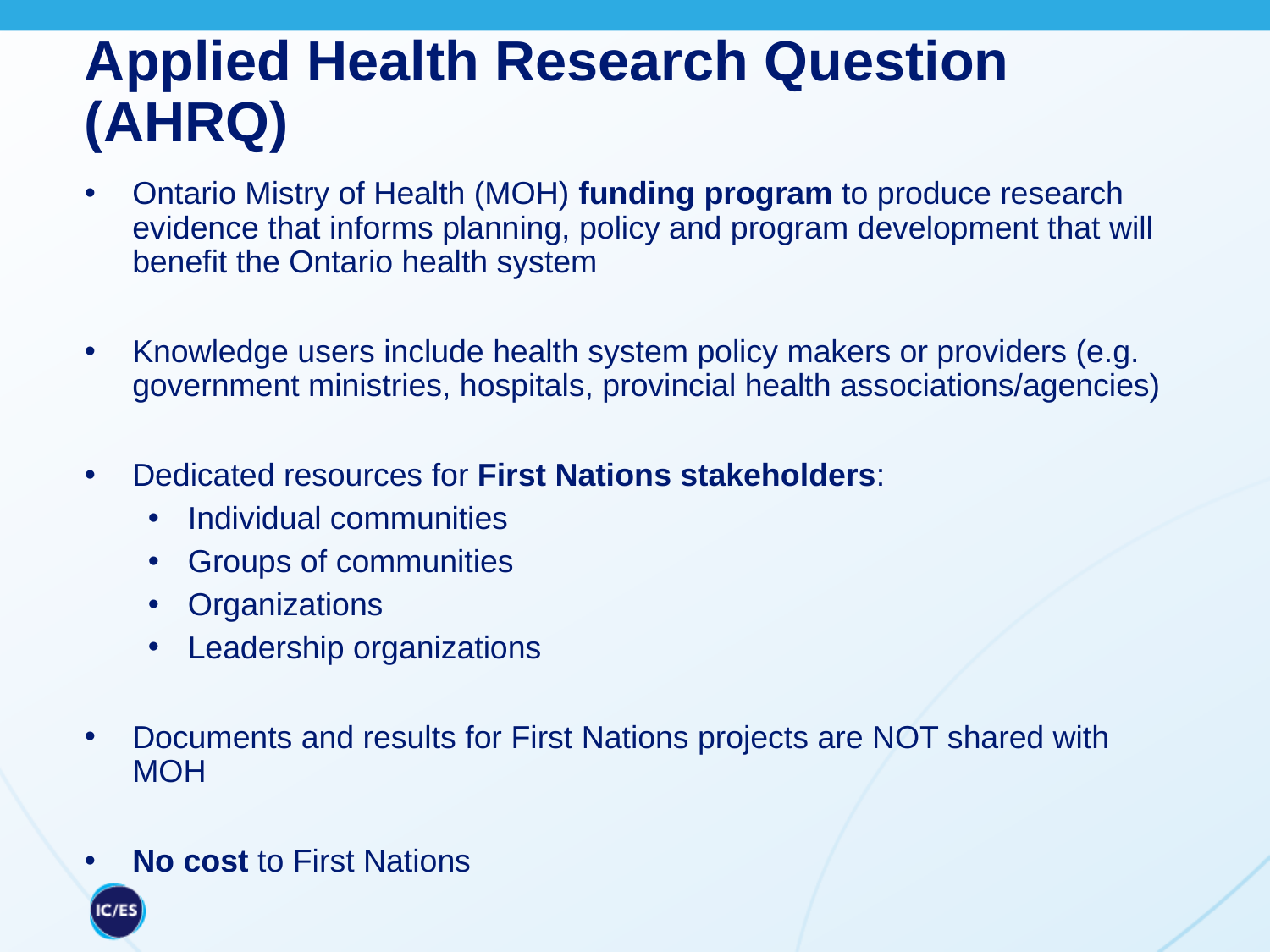

# Applied Health Research Question (AHRQ)
Ontario Mistry of Health (MOH) funding program to produce research evidence that informs planning, policy and program development that will benefit the Ontario health system

Knowledge users include health system policy makers or providers (e.g. government ministries, hospitals, provincial health associations/agencies)

Dedicated resources for First Nations stakeholders:
Individual communities
Groups of communities
Organizations
Leadership organizations

Documents and results for First Nations projects are NOT shared with MOH

No cost to First Nations